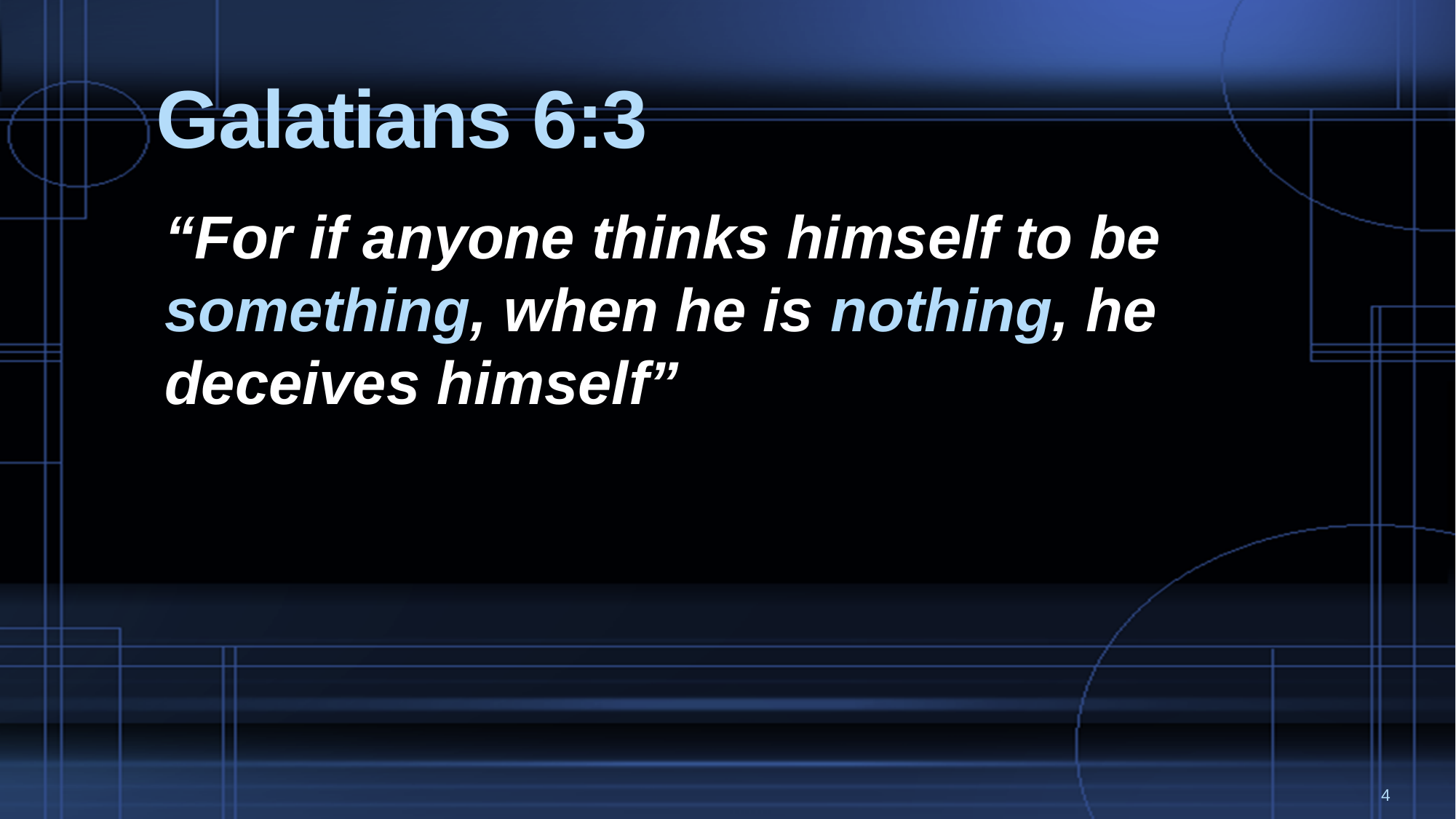

# Galatians 6:3
“For if anyone thinks himself to be something, when he is nothing, he deceives himself”
4